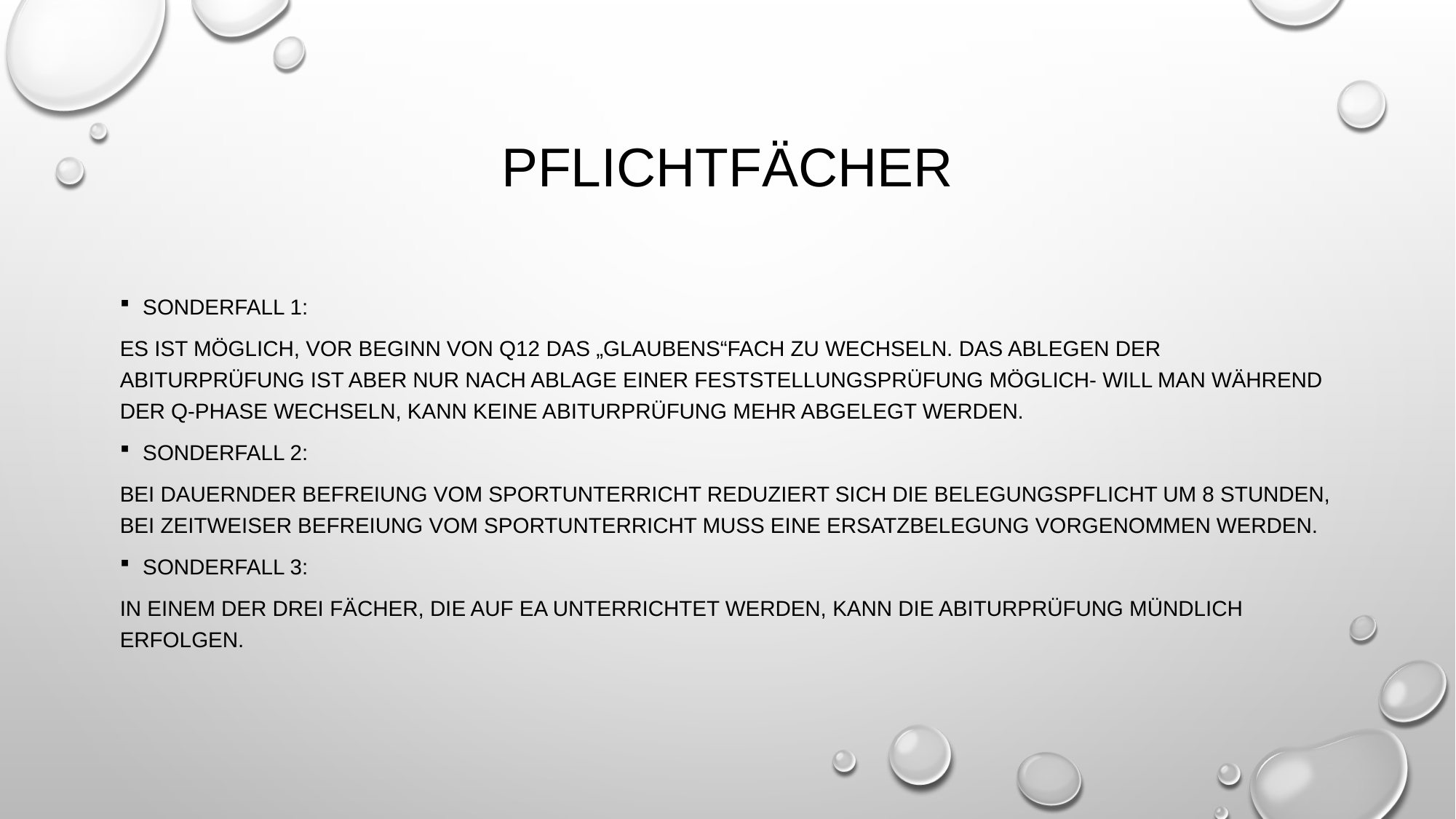

# Pflichtfächer
Sonderfall 1:
Es ist möglich, vor Beginn von Q12 das „Glaubens“fach zu wechseln. Das Ablegen der Abiturprüfung ist aber nur nach Ablage einer Feststellungsprüfung möglich- Will man während der Q-Phase wechseln, kann keine Abiturprüfung mehr abgelegt werden.
Sonderfall 2:
Bei dauernder Befreiung vom Sportunterricht reduziert sich die Belegungspflicht um 8 Stunden, bei zeitweiser Befreiung vom Sportunterricht muss eine Ersatzbelegung vorgenommen werden.
Sonderfall 3:
In einem der drei Fächer, die auf eA unterrichtet werden, kann die Abiturprüfung mündlich erfolgen.